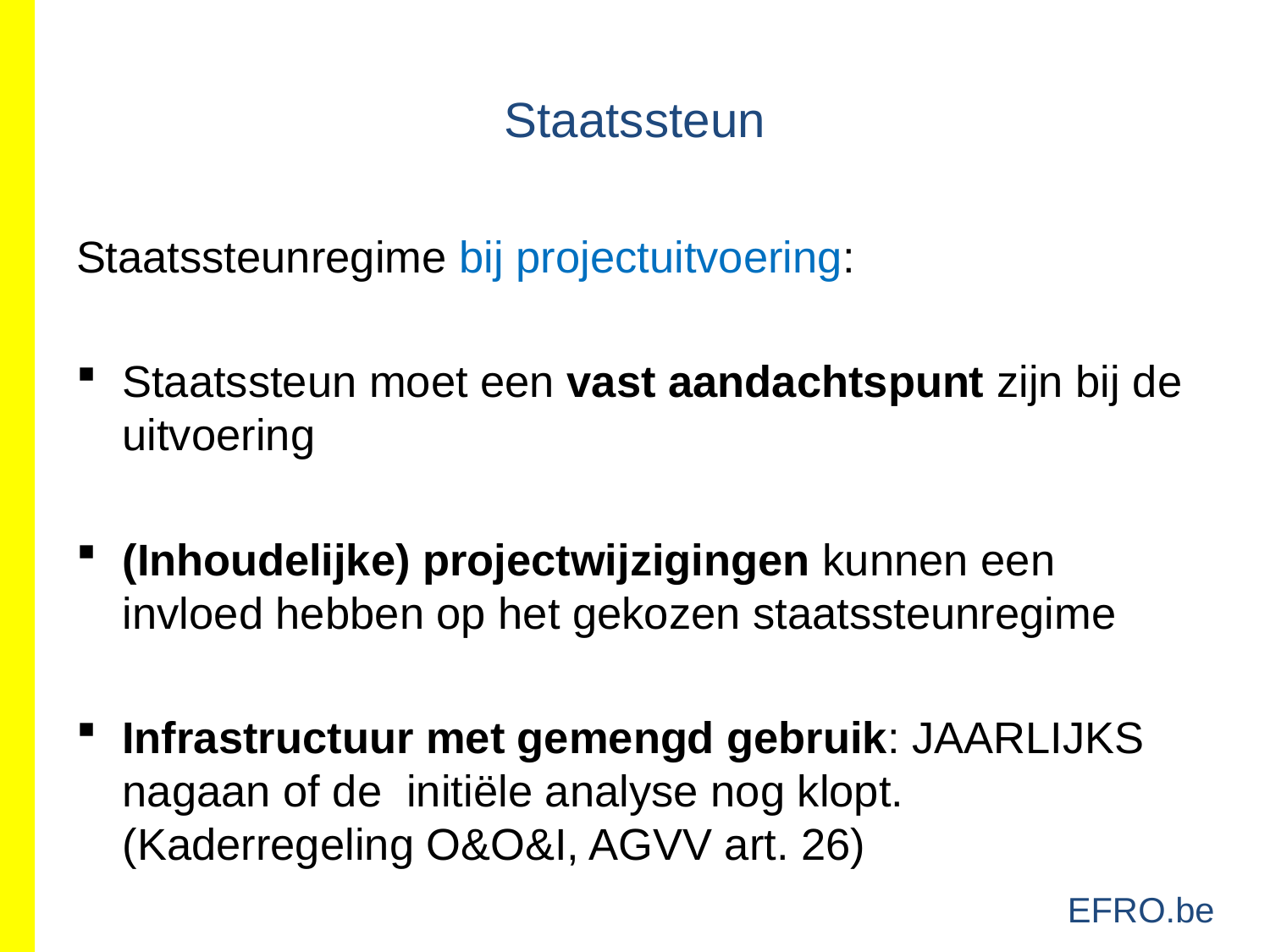

# Staatssteun
Staatssteunregime bij projectuitvoering:

Staatssteun moet een vast aandachtspunt zijn bij de uitvoering

(Inhoudelijke) projectwijzigingen kunnen een invloed hebben op het gekozen staatssteunregime

Infrastructuur met gemengd gebruik: JAARLIJKS nagaan of de  initiële analyse nog klopt. (Kaderregeling O&O&I, AGVV art. 26)